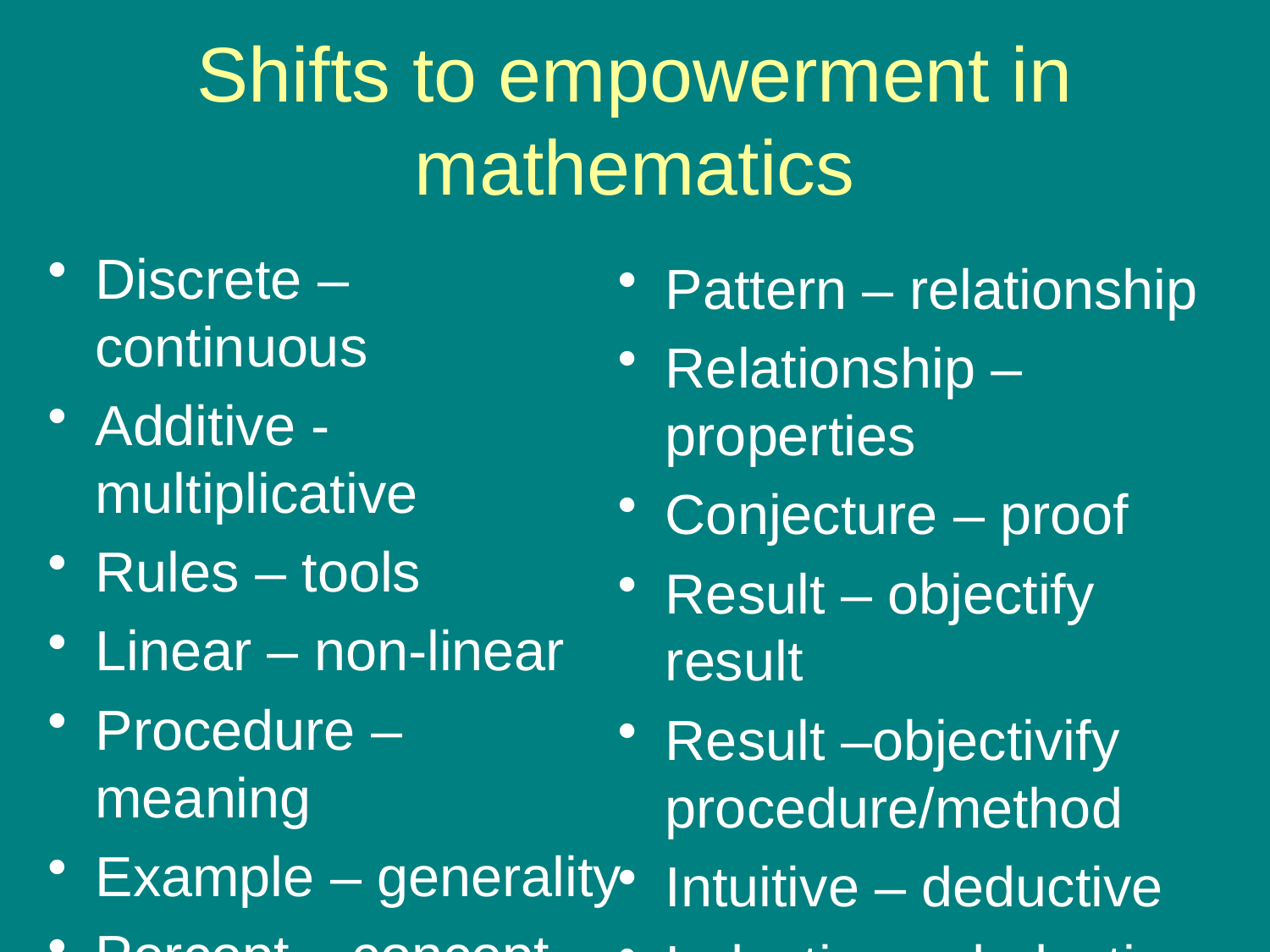

# Shifts to empowerment in mathematics
Discrete – continuous
Additive - multiplicative
Rules – tools
Linear – non-linear
Procedure – meaning
Example – generality
Percept – concept
Operations – inverses
Pattern – relationship
Relationship – properties
Conjecture – proof
Result – objectify result
Result –objectivify procedure/method
Intuitive – deductive
Inductive – deductive